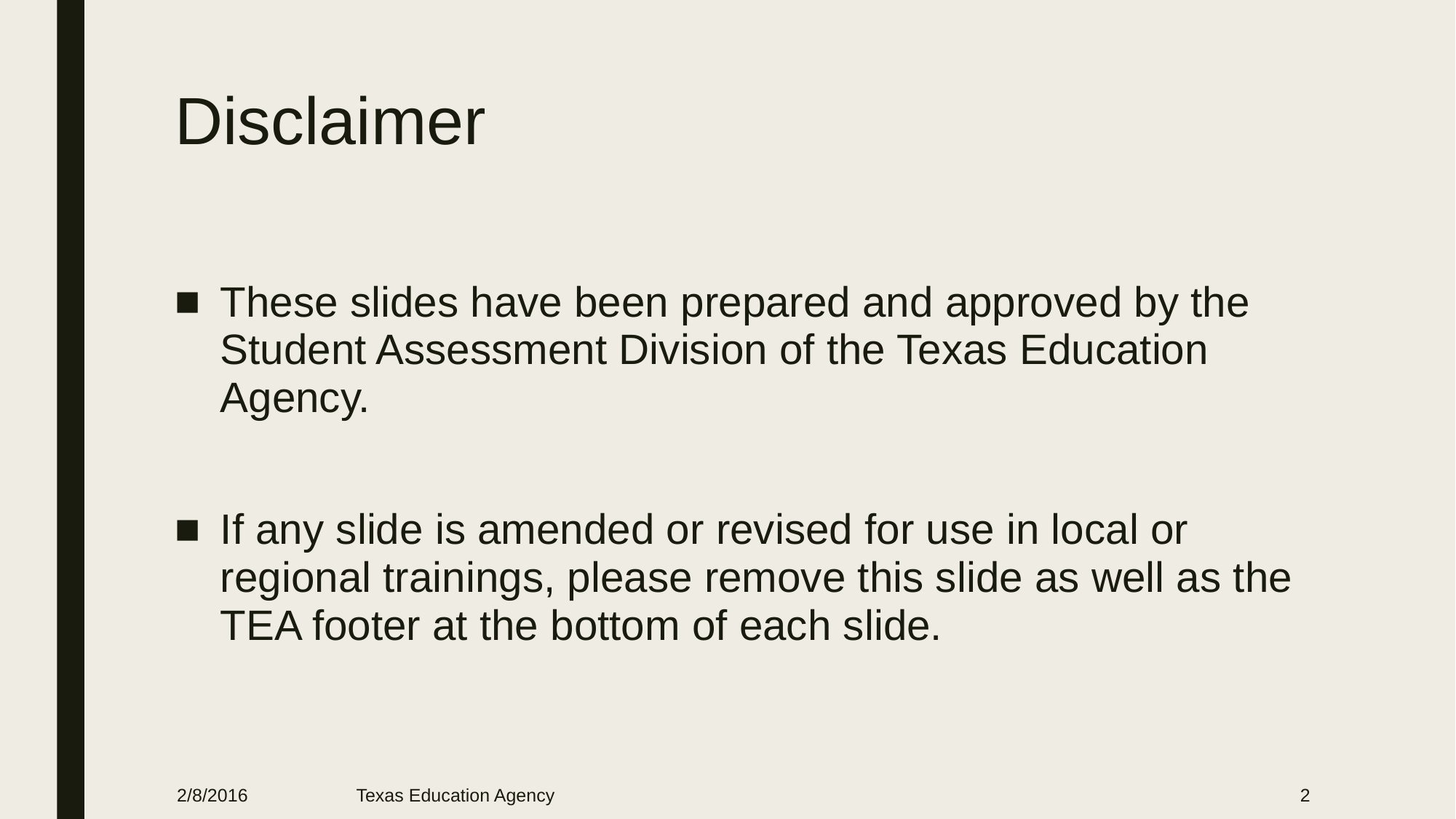

# Disclaimer
These slides have been prepared and approved by the Student Assessment Division of the Texas Education Agency.

If any slide is amended or revised for use in local or regional trainings, please remove this slide as well as the TEA footer at the bottom of each slide.

2/8/2016
Texas Education Agency
2